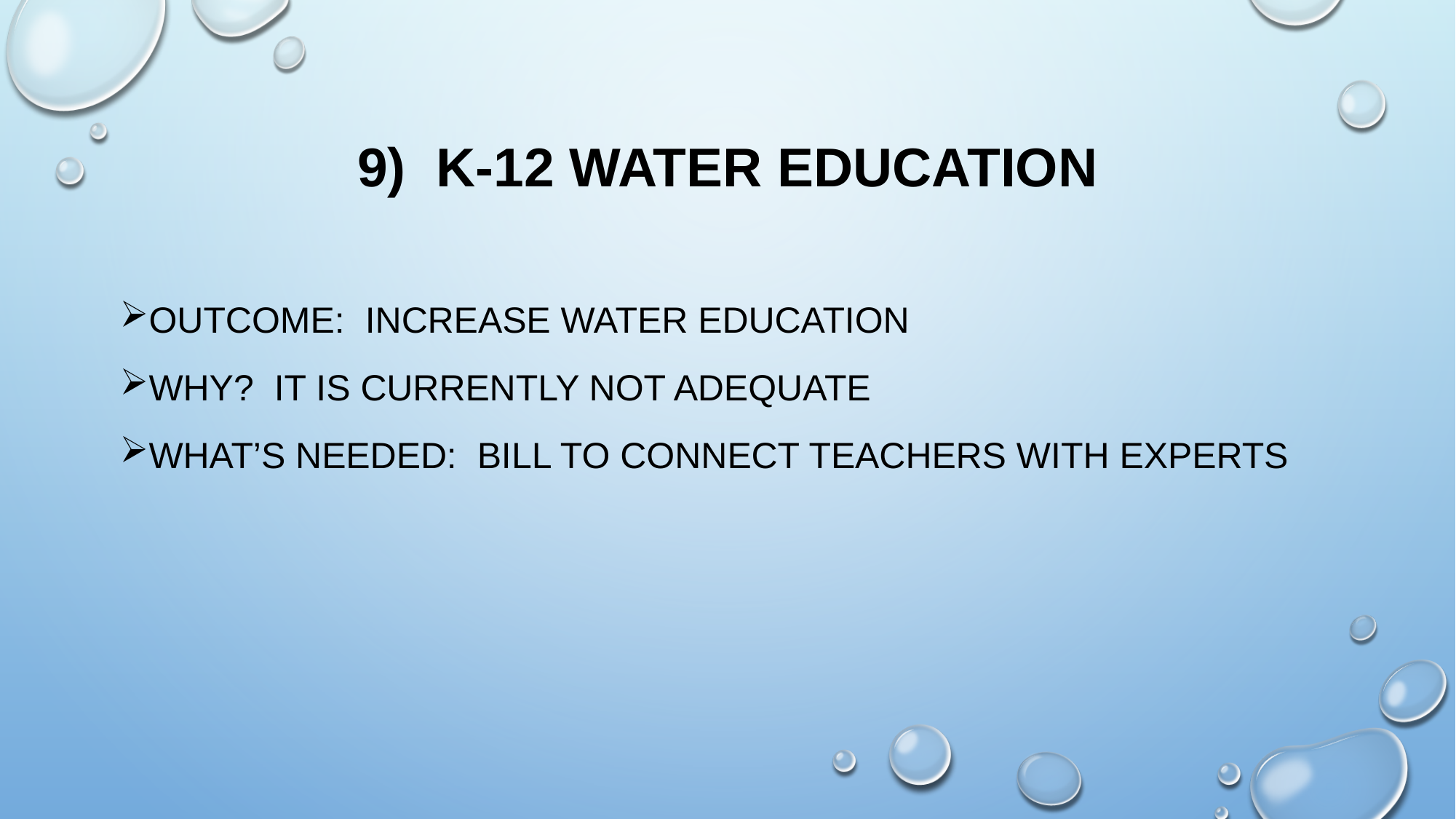

# 9)  k-12 water education
Outcome:  increase water education
Why?  It is currently not adequate
What’s needed:  bill to connect teachers with experts